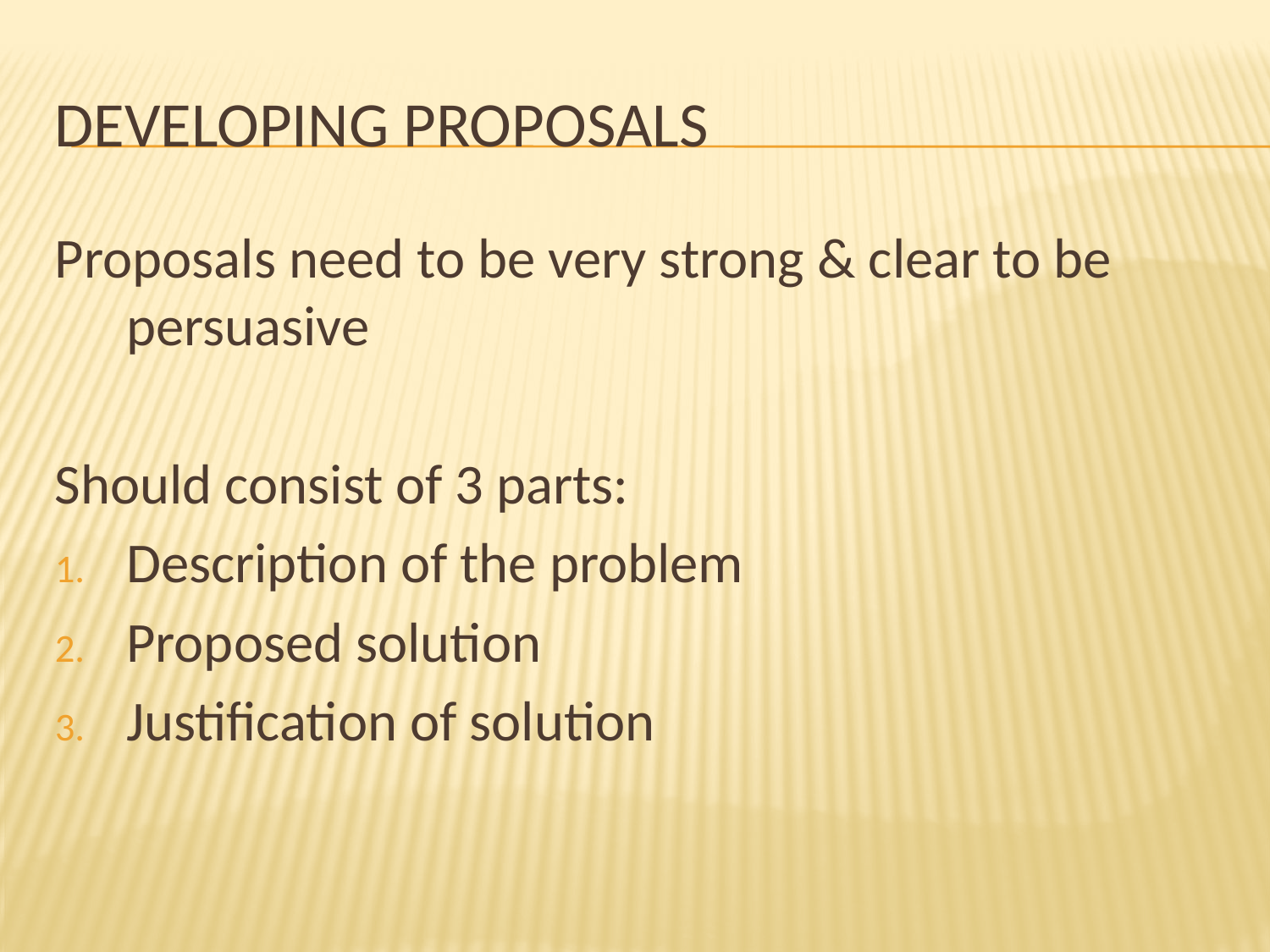

# Developing proposals
Proposals need to be very strong & clear to be persuasive

Should consist of 3 parts:
Description of the problem
Proposed solution
Justification of solution